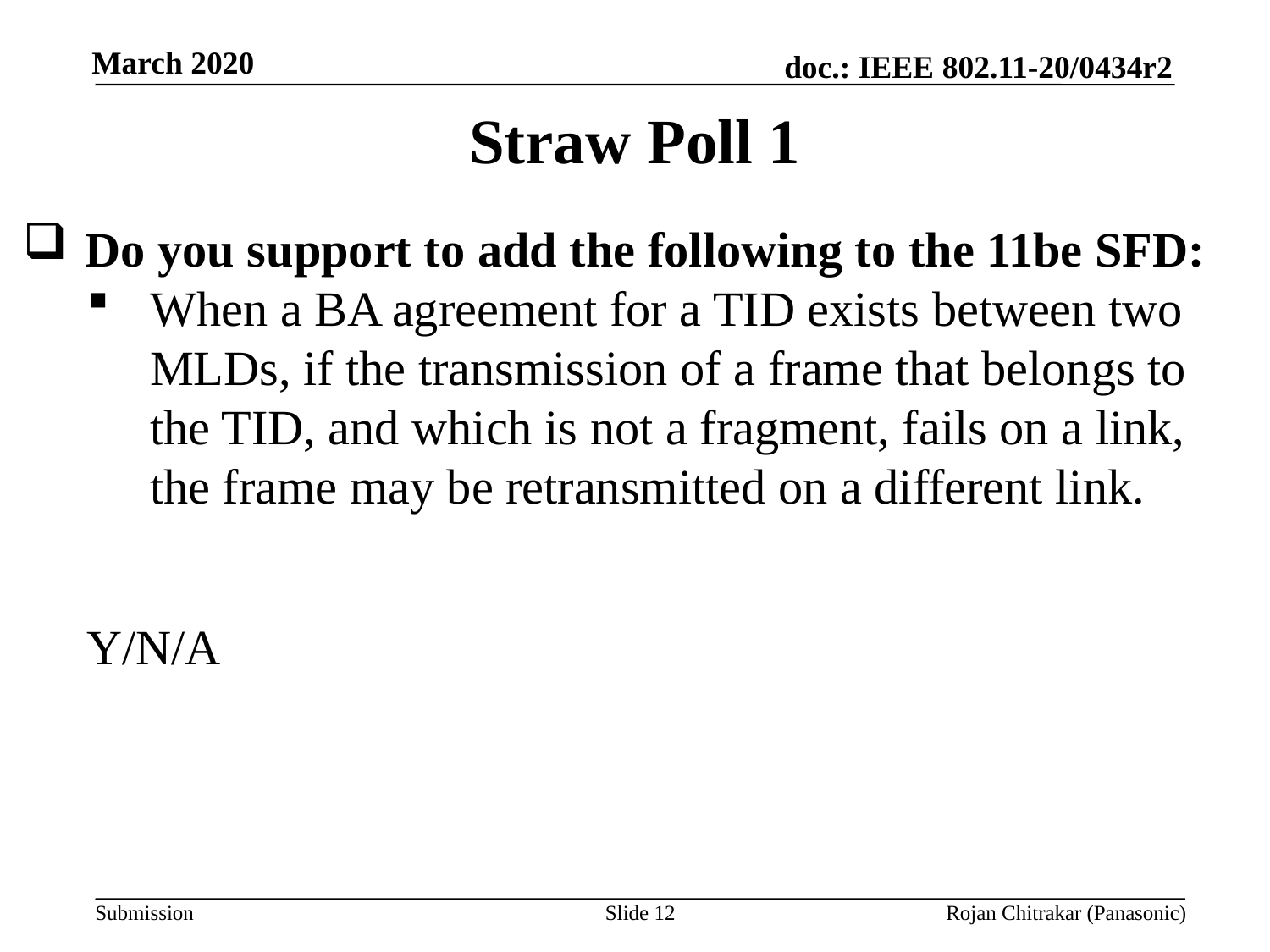

Straw Poll 1
Do you support to add the following to the 11be SFD:
When a BA agreement for a TID exists between two MLDs, if the transmission of a frame that belongs to the TID, and which is not a fragment, fails on a link, the frame may be retransmitted on a different link.

Y/N/A
Slide 12
Rojan Chitrakar (Panasonic)